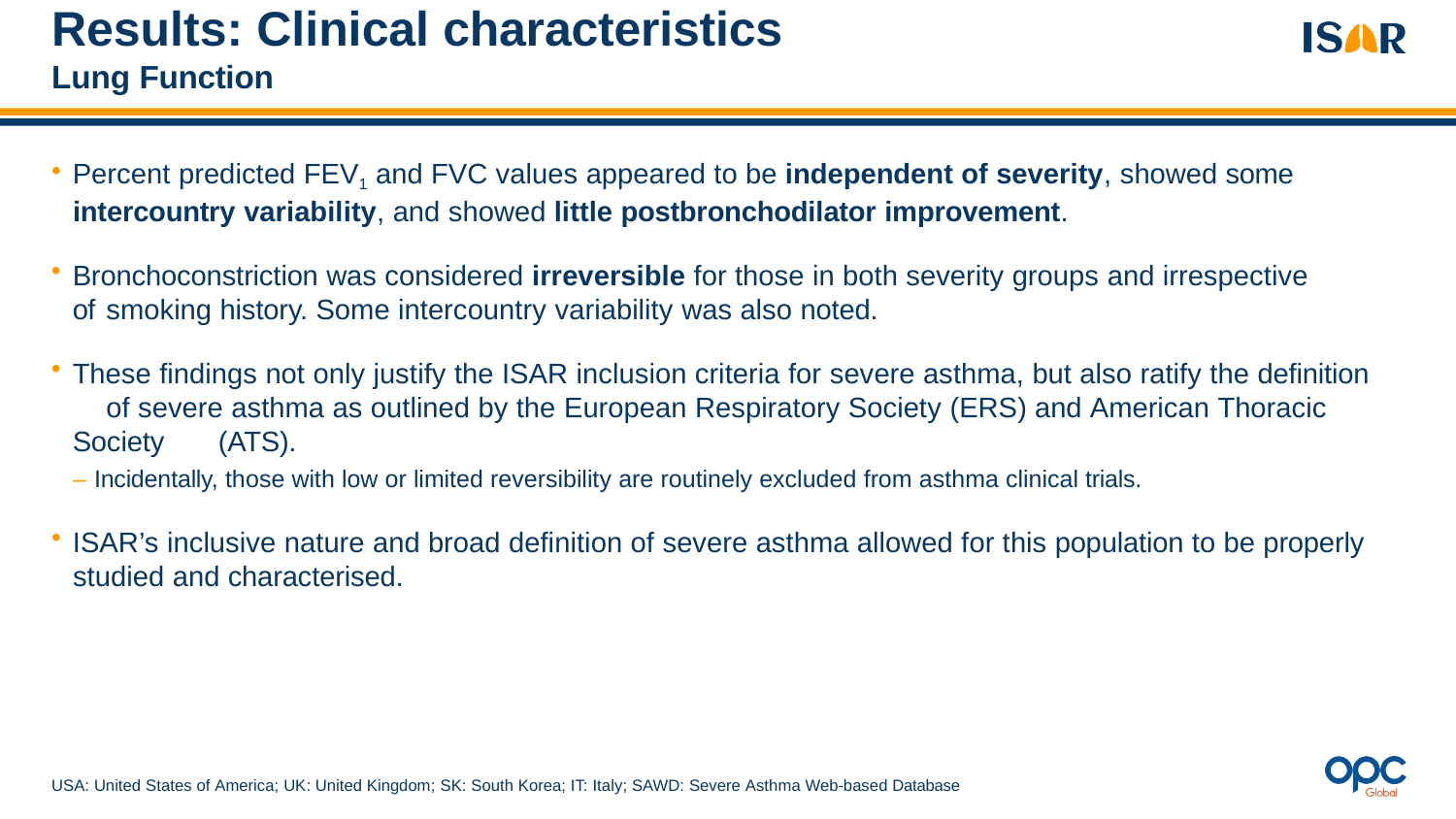

# Results: Clinical characteristics
Lung Function
Percent predicted FEV1 and FVC values appeared to be independent of severity, showed some
intercountry variability, and showed little postbronchodilator improvement.
Bronchoconstriction was considered irreversible for those in both severity groups and irrespective of 	smoking history. Some intercountry variability was also noted.
These findings not only justify the ISAR inclusion criteria for severe asthma, but also ratify the definition 	of severe asthma as outlined by the European Respiratory Society (ERS) and American Thoracic Society 	(ATS).
– Incidentally, those with low or limited reversibility are routinely excluded from asthma clinical trials.

ISAR’s inclusive nature and broad definition of severe asthma allowed for this population to be properly
studied and characterised.
USA: United States of America; UK: United Kingdom; SK: South Korea; IT: Italy; SAWD: Severe Asthma Web-based Database